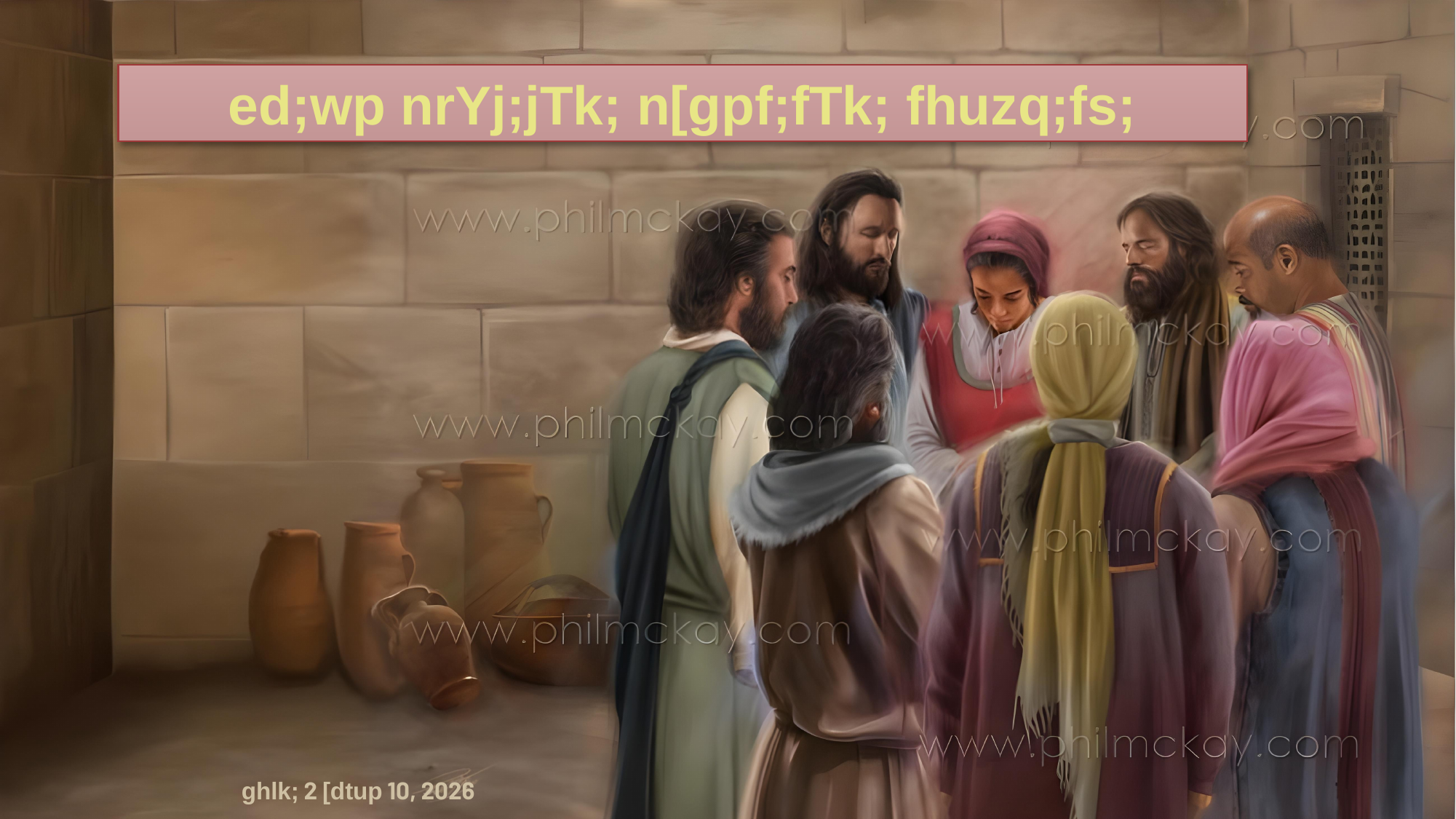

ed;wp nrYj;jTk; n[gpf;fTk; fhuzq;fs;
ghlk; 2 [dtup 10, 2026